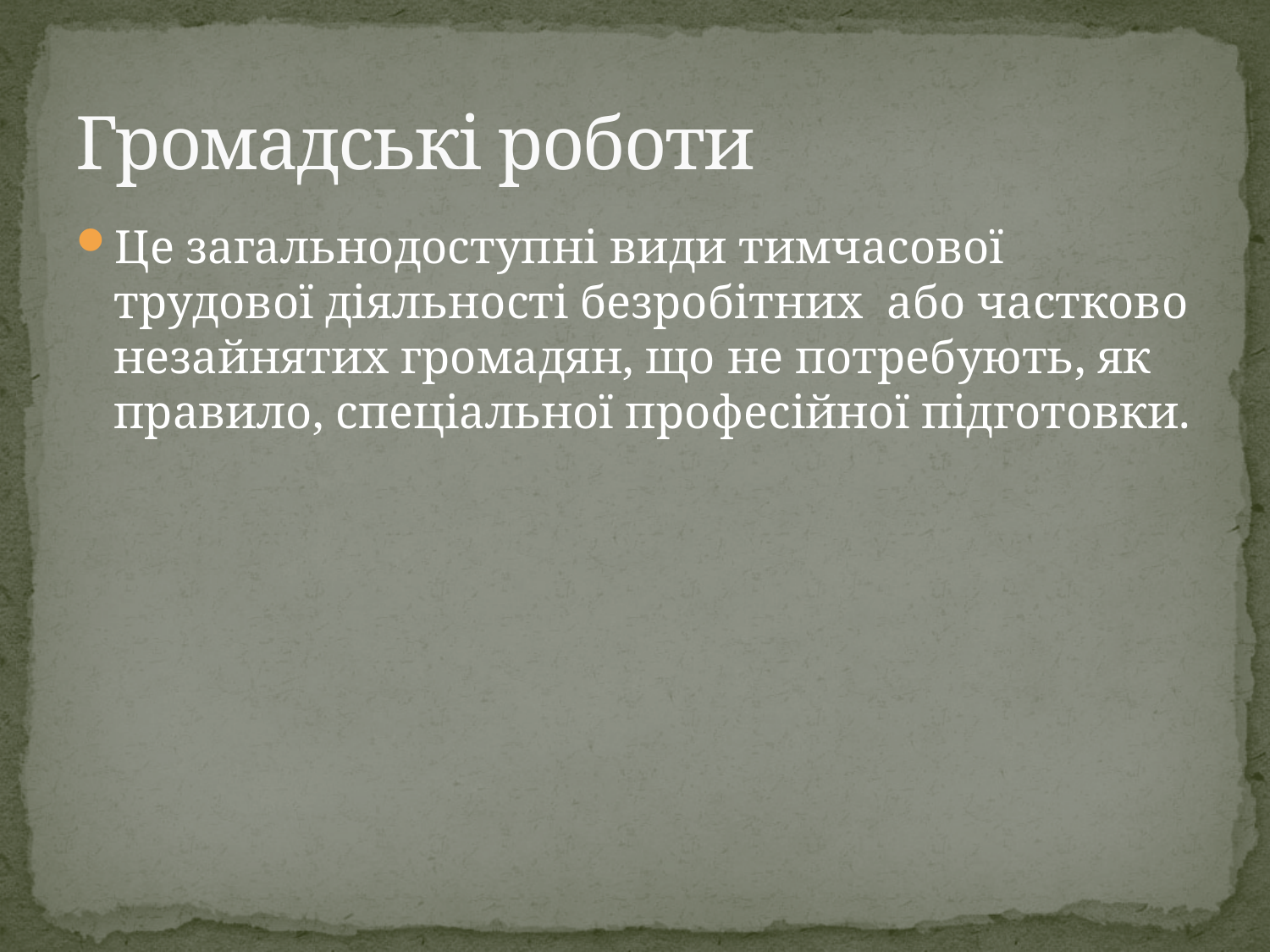

# Громадські роботи
Це загальнодоступні види тимчасової трудової діяльності безробітних  або частково незайнятих громадян, що не потребують, як правило, спеціальної професійної підготовки.